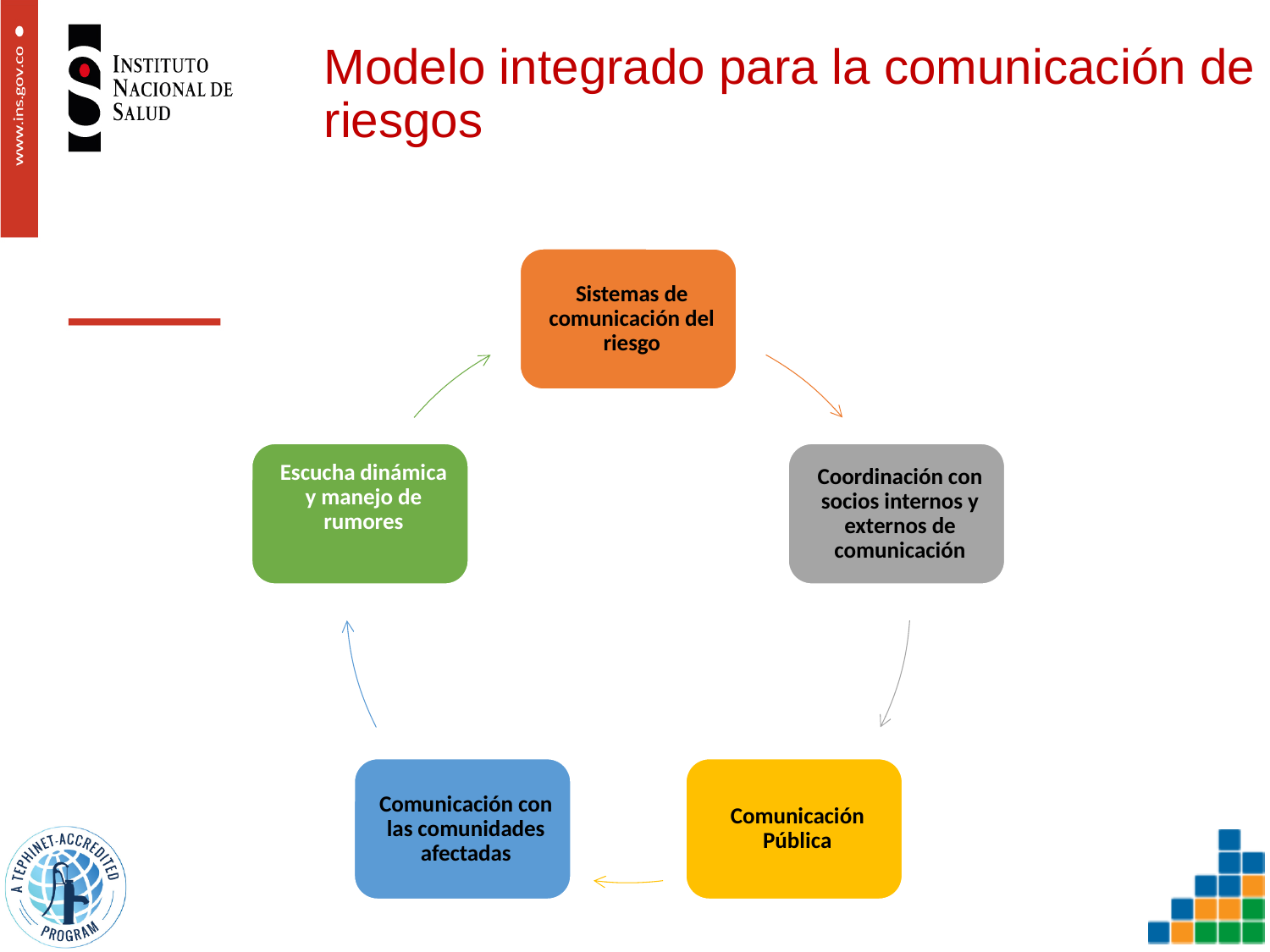

# Modelo integrado para la comunicación de riesgos
Sistemas de comunicación del riesgo
Coordinación con socios internos y externos de comunicación
Comunicación Pública
Comunicación con las comunidades afectadas
Escucha dinámica y manejo de rumores